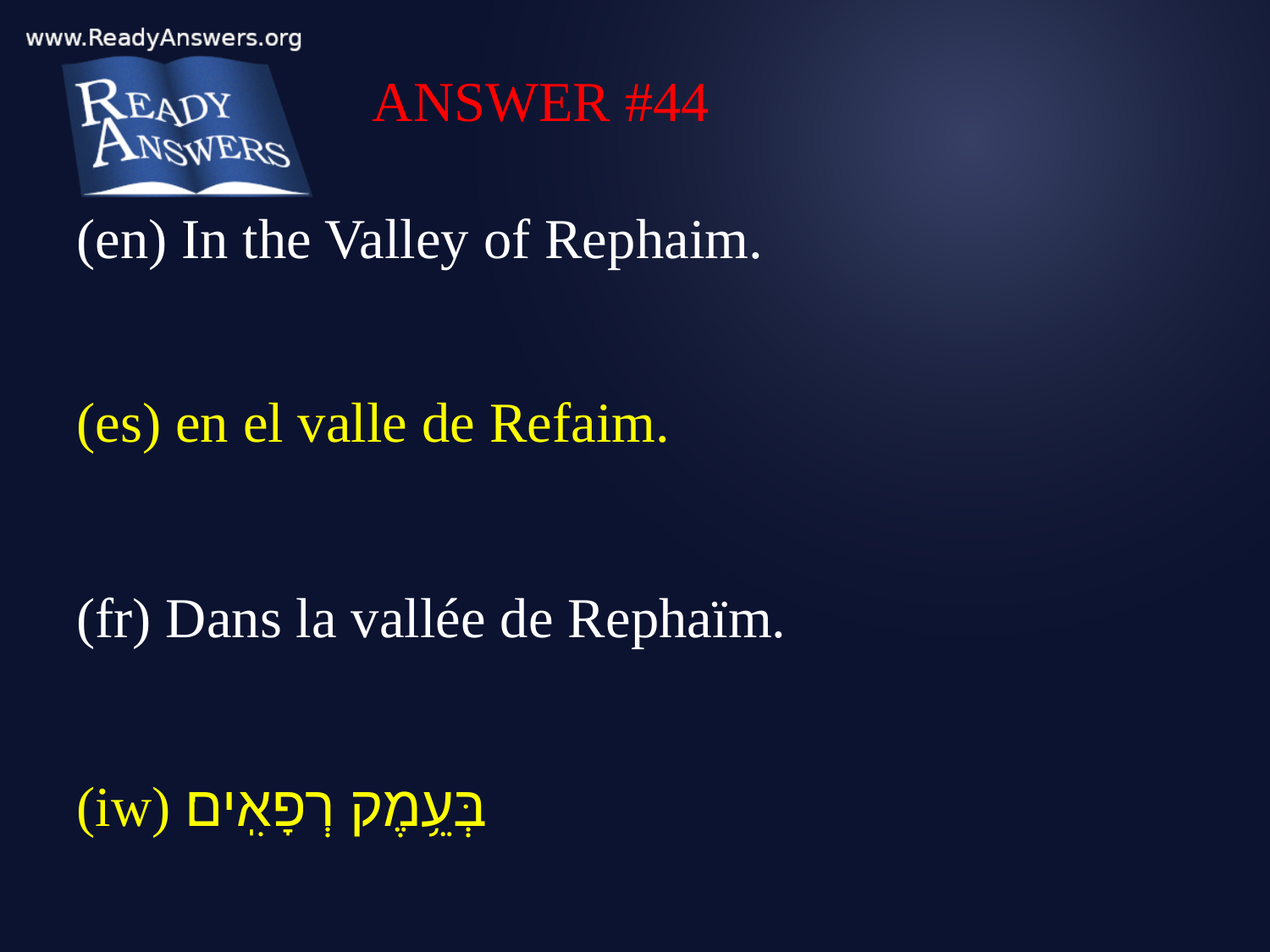

ANSWER #44
(en) In the Valley of Rephaim.
(es) en el valle de Refaim.
(fr) Dans la vallée de Rephaïm.
(iw) בְּעֵ֥מֶק רְפָאִֽים׃